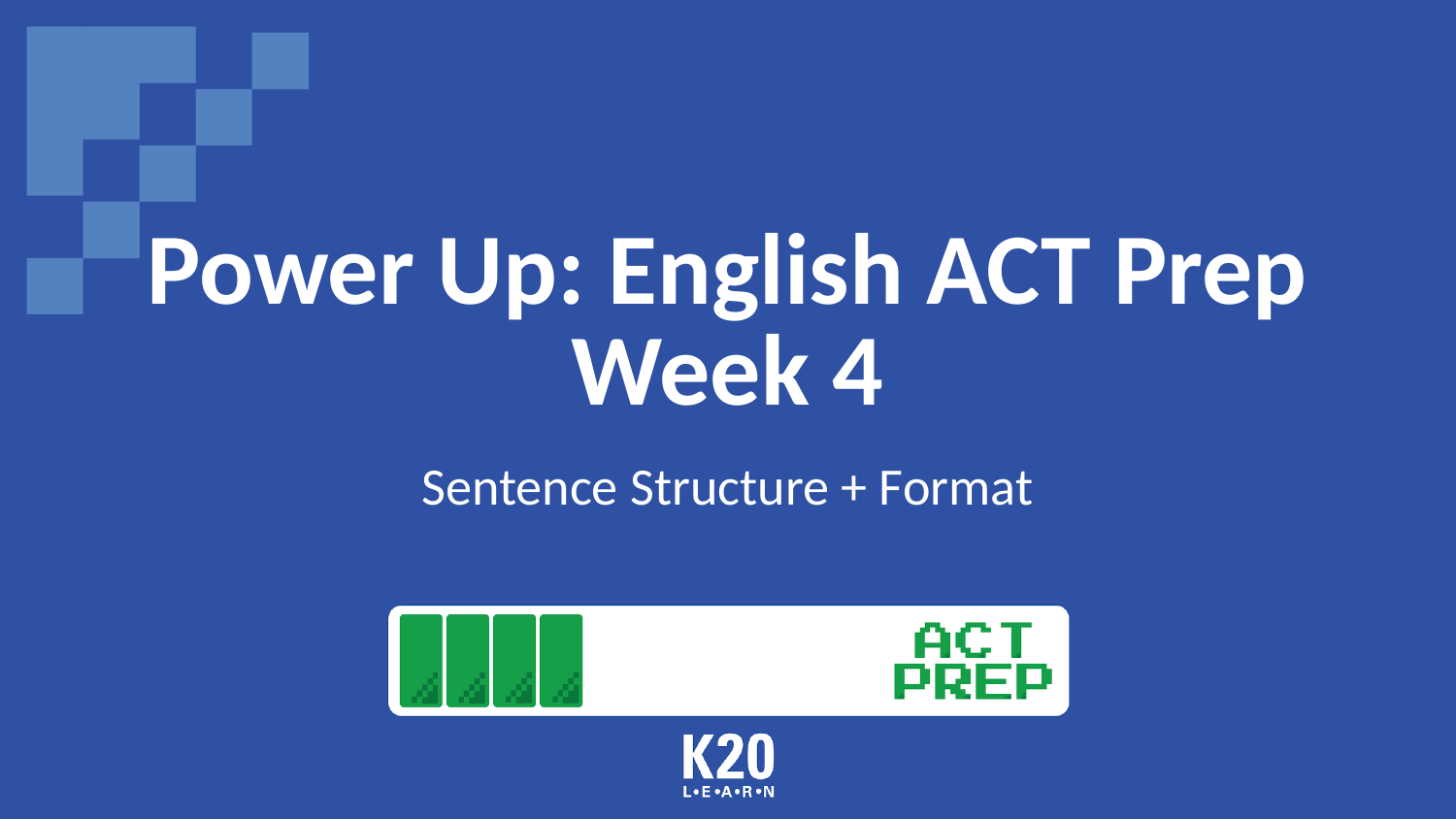

# Power Up: English ACT Prep Week 4
Sentence Structure + Format